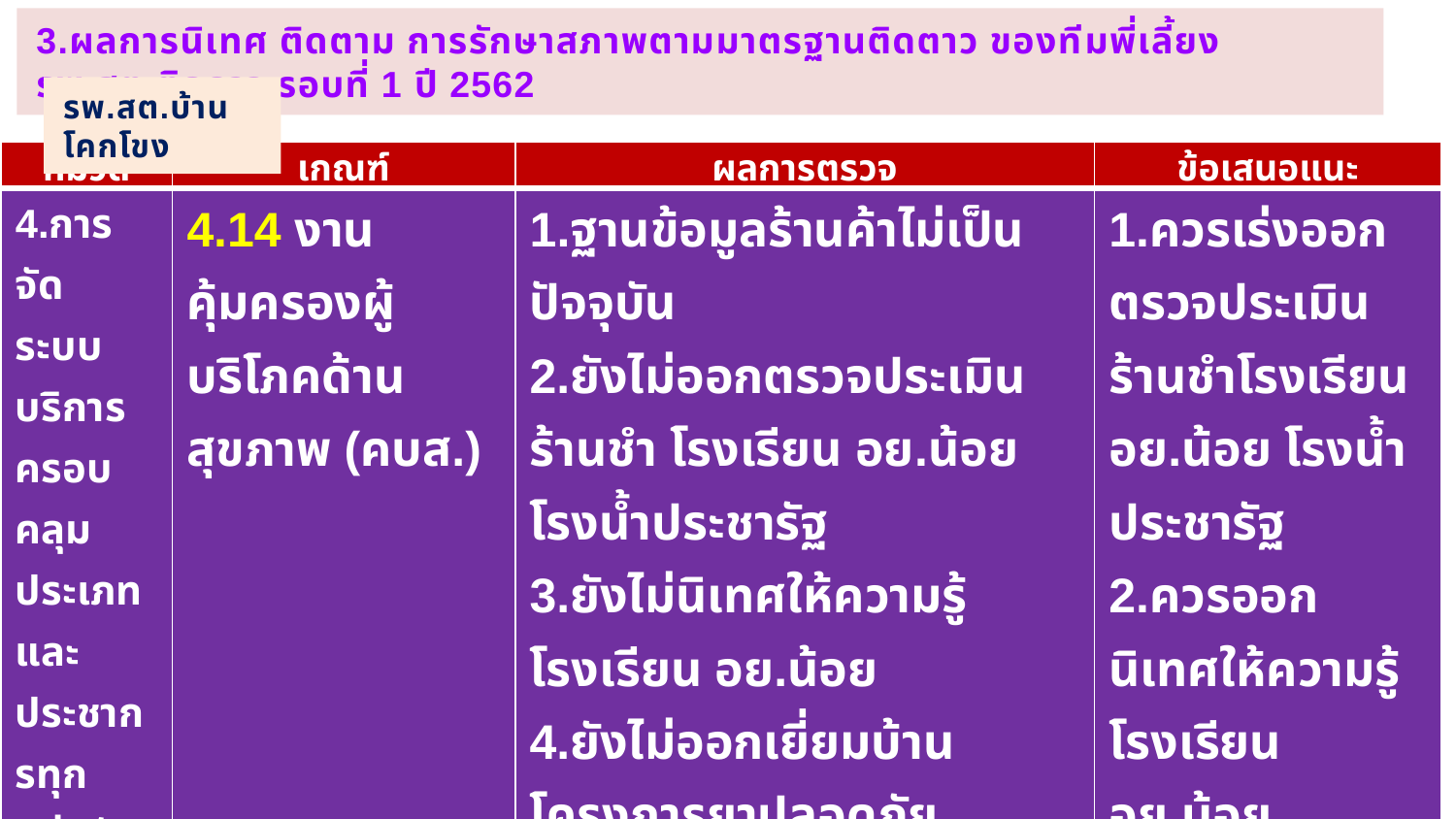

3.ผลการนิเทศ ติดตาม การรักษาสภาพตามมาตรฐานติดตาว ของทีมพี่เลี้ยงรพ.สต.ติดดาว รอบที่ 1 ปี 2562
รพ.สต.บ้านโคกโขง
| หมวด | เกณฑ์ | ผลการตรวจ | ข้อเสนอแนะ |
| --- | --- | --- | --- |
| 4.การจัด ระบบบริการครอบ คลุมประเภทและประชากรทุกกลุ่มวัย | 4.14 งานคุ้มครองผู้บริโภคด้านสุขภาพ (คบส.) | 1.ฐานข้อมูลร้านค้าไม่เป็นปัจจุบัน 2.ยังไม่ออกตรวจประเมินร้านชำ โรงเรียน อย.น้อย โรงน้ำประชารัฐ 3.ยังไม่นิเทศให้ความรู้โรงเรียน อย.น้อย 4.ยังไม่ออกเยี่ยมบ้านโครงการยาปลอดภัย | 1.ควรเร่งออกตรวจประเมินร้านชำโรงเรียน อย.น้อย โรงน้ำประชารัฐ 2.ควรออกนิเทศให้ความรู้โรงเรียนอย.น้อย 3.ปรับปรุงฐานข้อมูลร้านค้าให้เป็นปัจจุบัน |